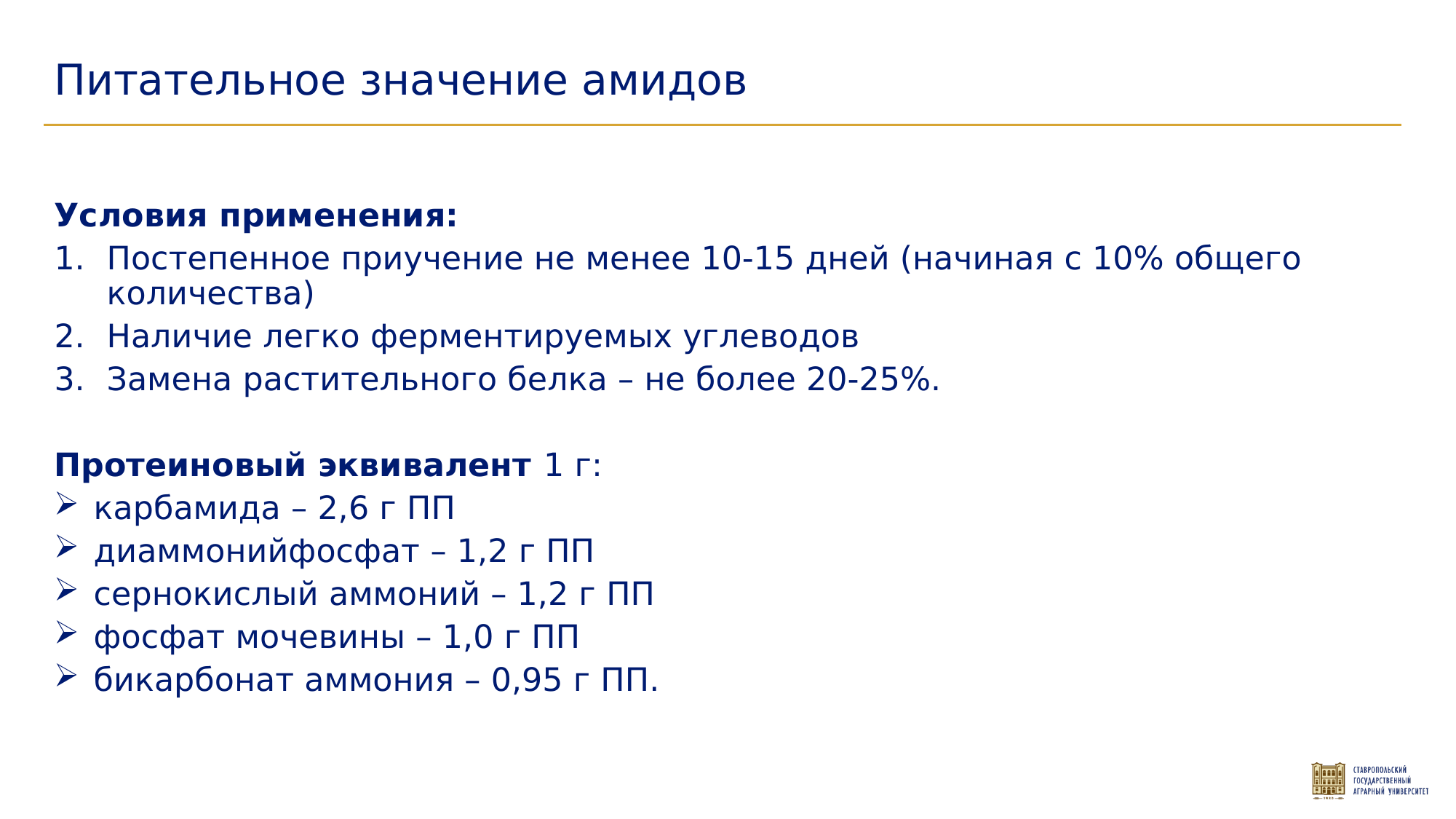

Питательное значение амидов
Условия применения:
Постепенное приучение не менее 10-15 дней (начиная с 10% общего количества)
Наличие легко ферментируемых углеводов
Замена растительного белка – не более 20-25%.

Протеиновый эквивалент 1 г:
карбамида – 2,6 г ПП
диаммонийфосфат – 1,2 г ПП
сернокислый аммоний – 1,2 г ПП
фосфат мочевины – 1,0 г ПП
бикарбонат аммония – 0,95 г ПП.